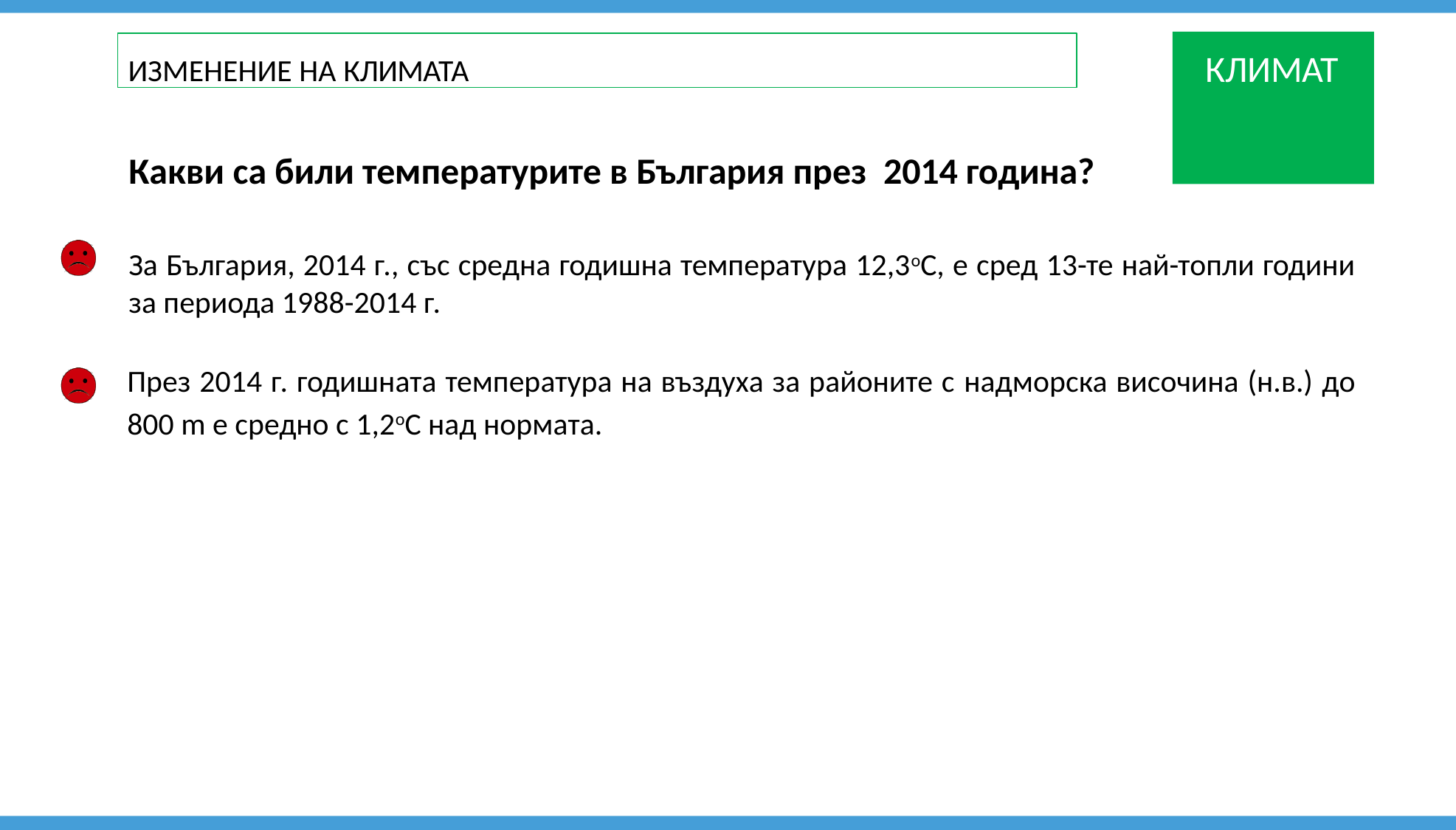

# КЛИМАТ
ИЗМЕНЕНИЕ НА КЛИМАТА
Какви са били температурите в България през  2014 година?

За България, 2014 г., със средна годишна температура 12,3oС, е сред 13-те най-топли години за периода 1988-2014 г.

През 2014 г. годишната температура на въздуха за районите с надморска височина (н.в.) до 800 m е средно с 1,2oС над нормата.